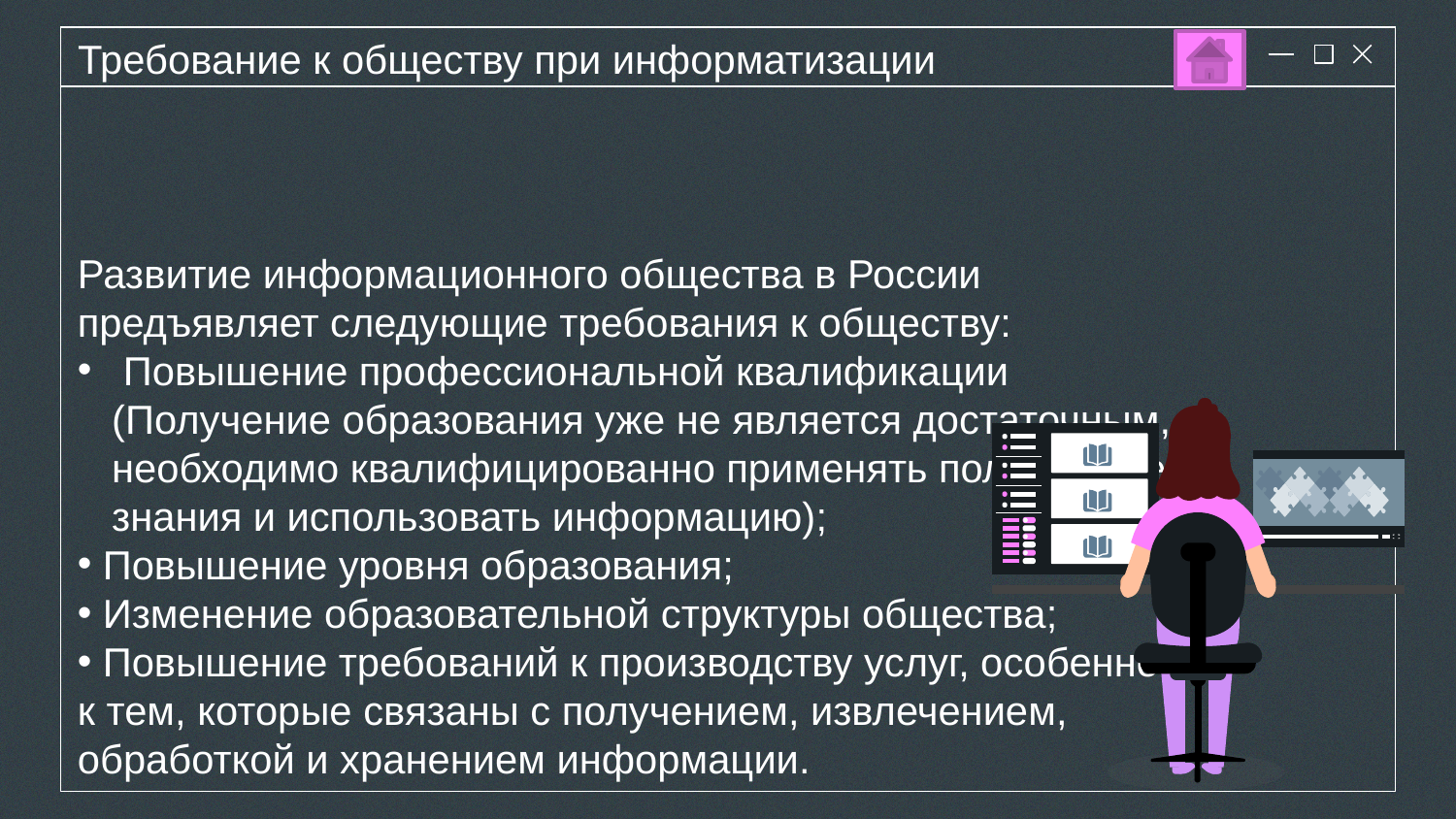

Требование к обществу при информатизации

Развитие информационного общества в России предъявляет следующие требования к обществу:
 Повышение профессиональной квалификации (Получение образования уже не является достаточным, необходимо квалифицированно применять полученные знания и использовать информацию);
 Повышение уровня образования;
 Изменение образовательной структуры общества;
 Повышение требований к производству услуг, особенно к тем, которые связаны с получением, извлечением, обработкой и хранением информации.